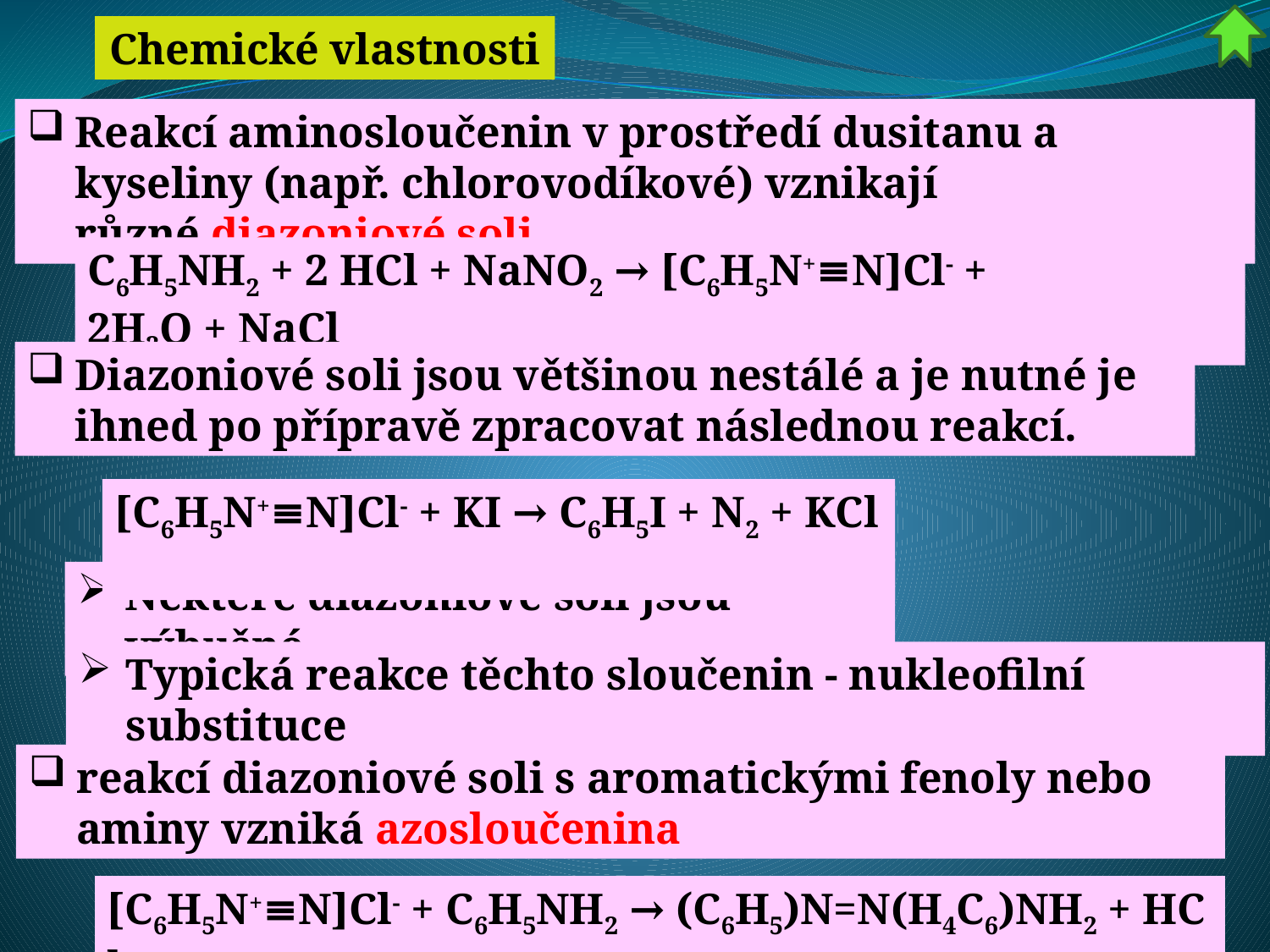

Chemické vlastnosti
Reakcí aminosloučenin v prostředí dusitanu a kyseliny (např. chlorovodíkové) vznikají různé diazoniové soli.
C6H5NH2 + 2 HCl + NaNO2 → [C6H5N+≡N]Cl- + 2H2O + NaCl
Diazoniové soli jsou většinou nestálé a je nutné je ihned po přípravě zpracovat následnou reakcí.
[C6H5N+≡N]Cl- + KI → C6H5I + N2 + KCl
Některé diazoniové soli jsou výbušné.
Typická reakce těchto sloučenin - nukleofilní substituce
reakcí diazoniové soli s aromatickými fenoly nebo aminy vzniká azosloučenina
[C6H5N+≡N]Cl- + C6H5NH2 → (C6H5)N=N(H4C6)NH2 + HCl